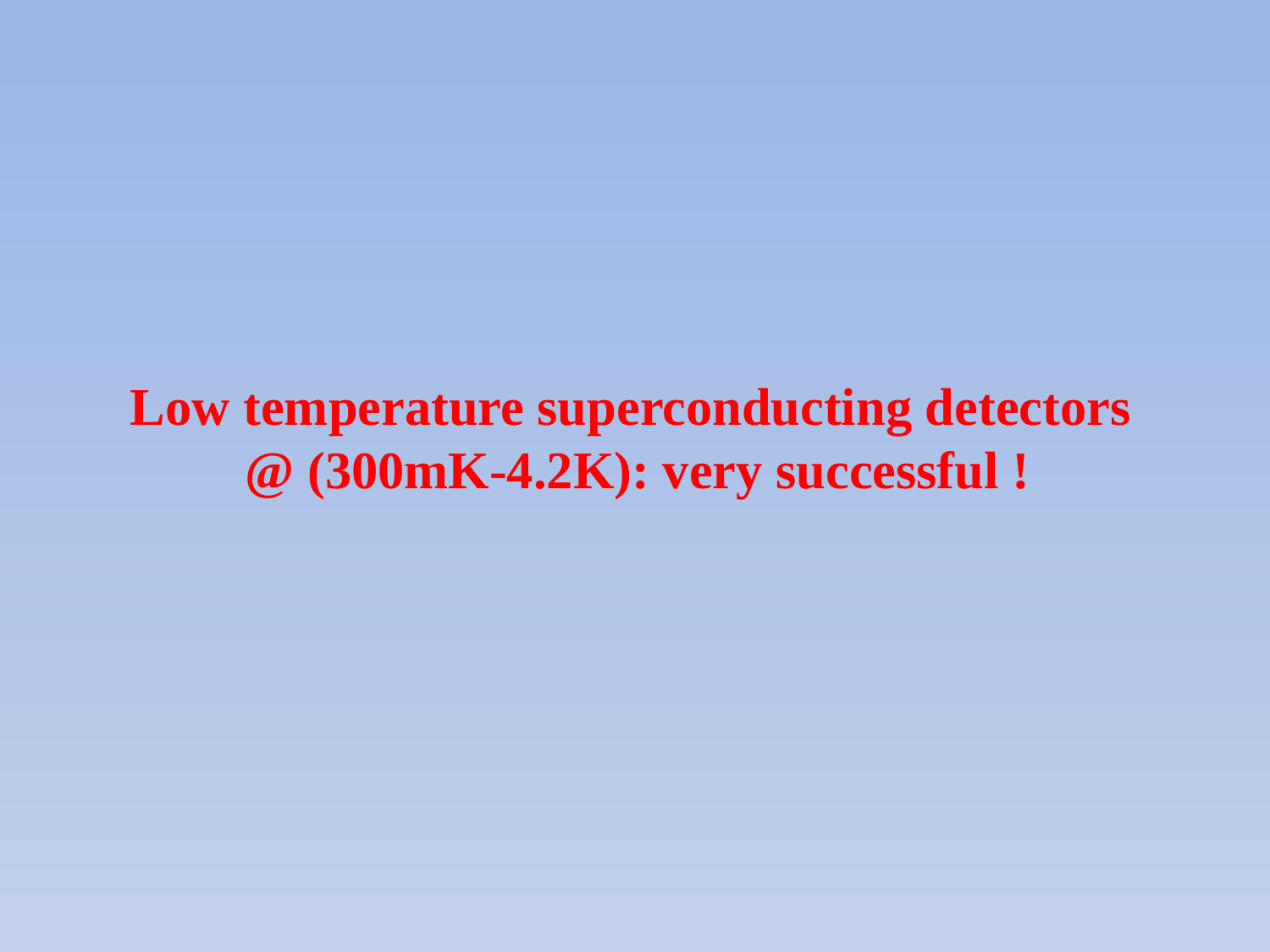

Low temperature superconducting detectors
@ (300mK-4.2K): very successful !